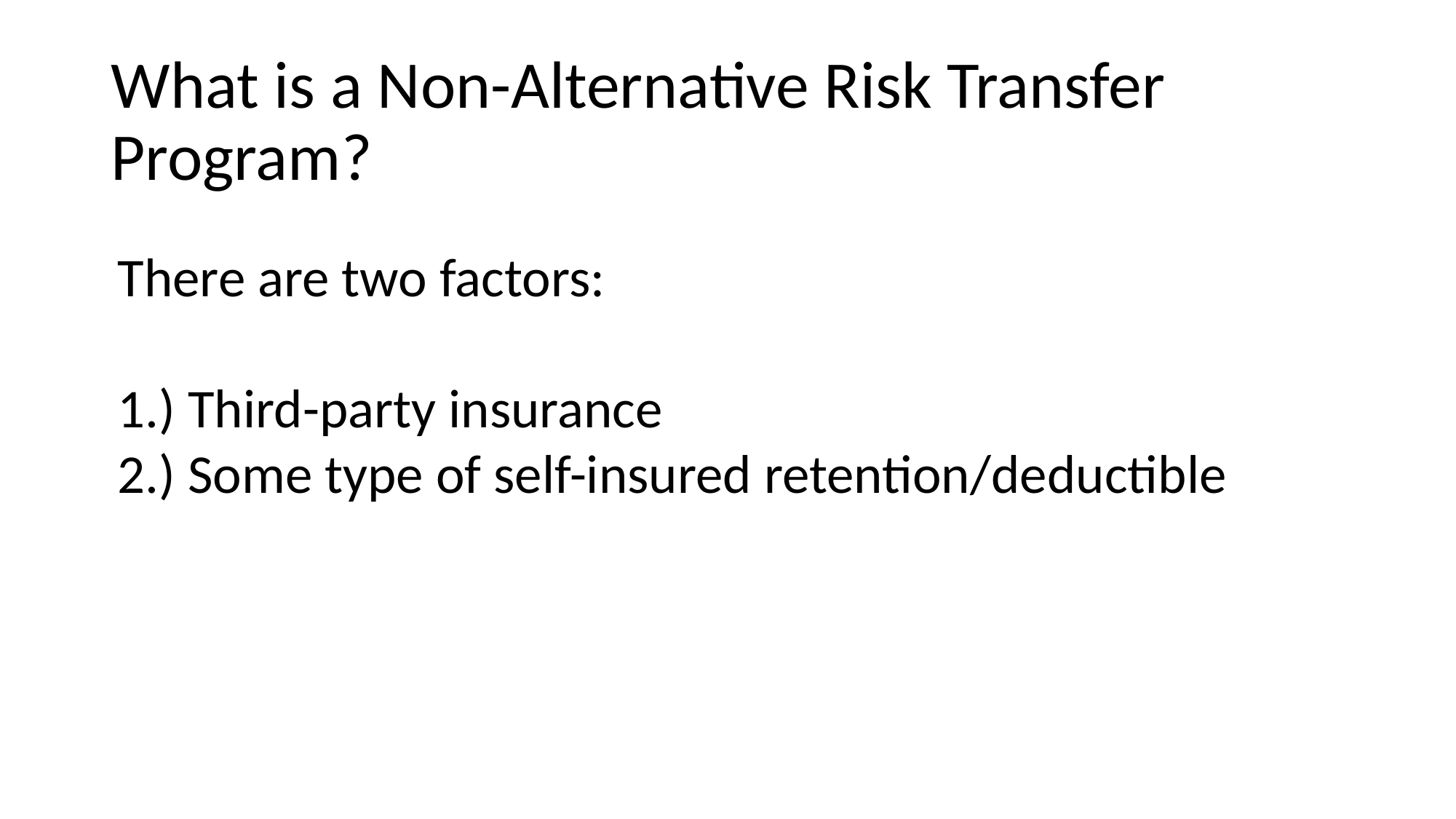

# What is a Non-Alternative Risk Transfer Program?
There are two factors:

1.) Third-party insurance
2.) Some type of self-insured retention/deductible